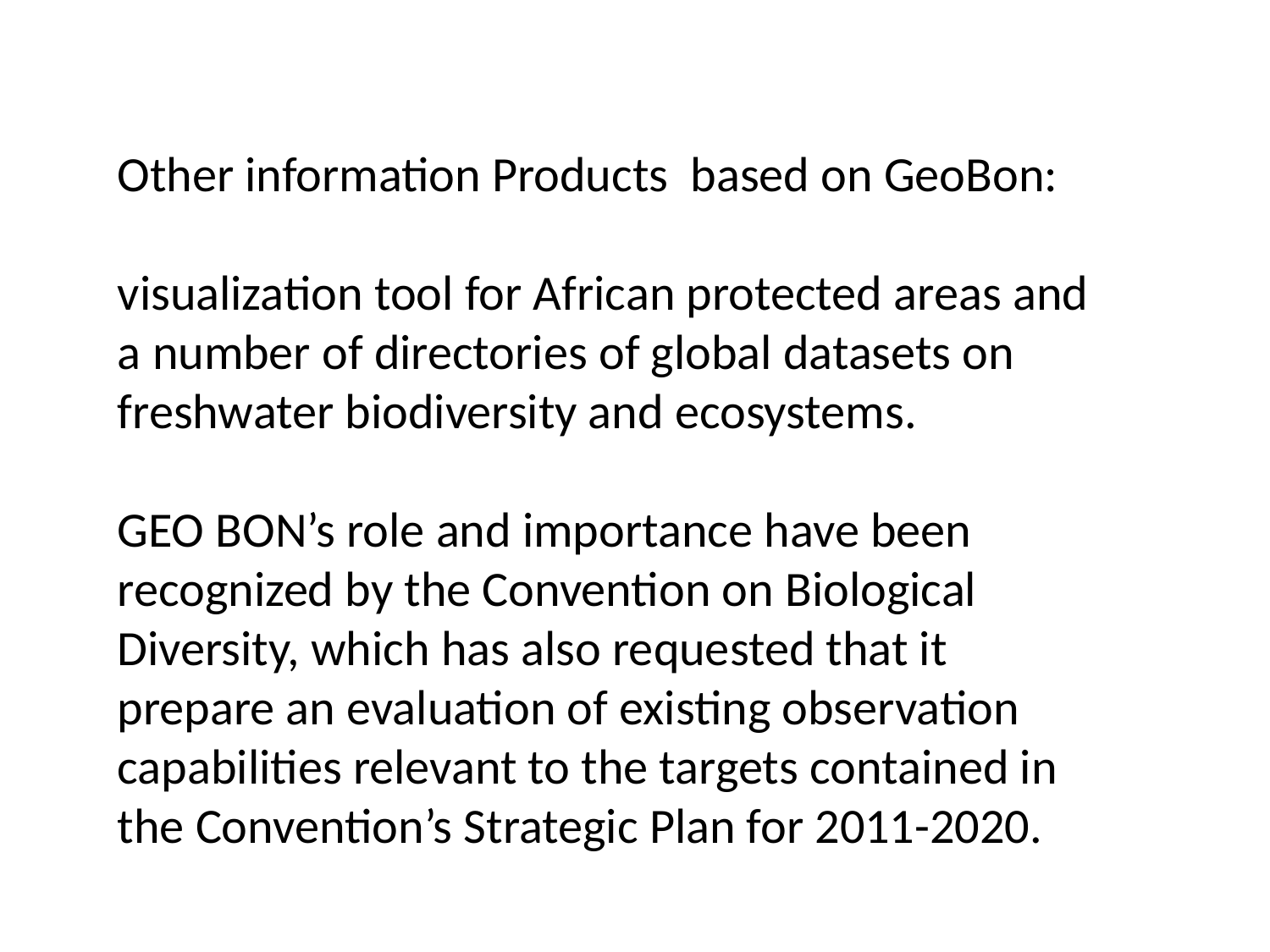

Other information Products  based on GeoBon:

visualization tool for African protected areas and a number of directories of global datasets on freshwater biodiversity and ecosystems.

GEO BON’s role and importance have been recognized by the Convention on Biological Diversity, which has also requested that it prepare an evaluation of existing observation capabilities relevant to the targets contained in the Convention’s Strategic Plan for 2011-2020.